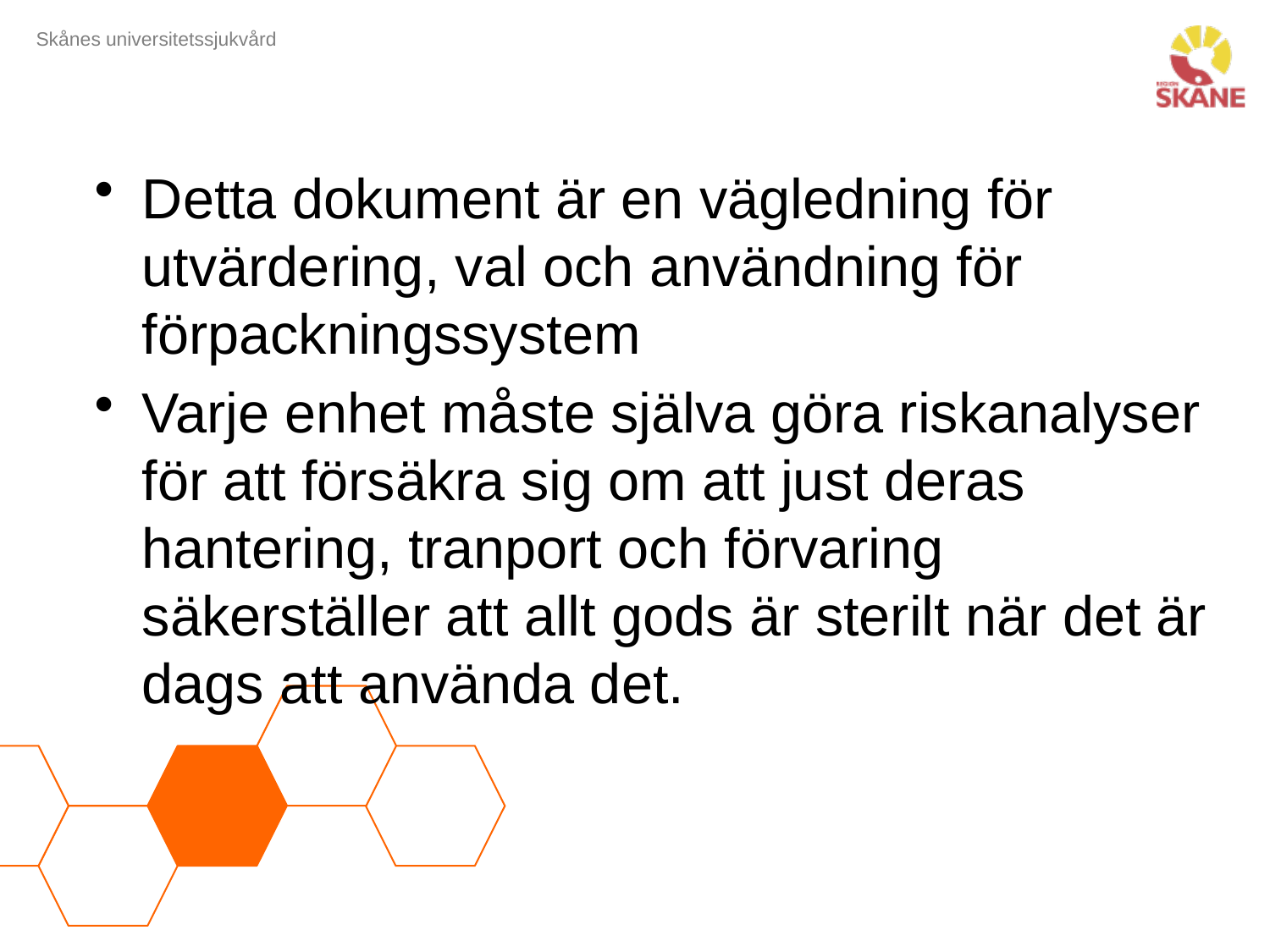

#
Detta dokument är en vägledning för utvärdering, val och användning för förpackningssystem
Varje enhet måste själva göra riskanalyser för att försäkra sig om att just deras hantering, tranport och förvaring säkerställer att allt gods är sterilt när det är dags att använda det.